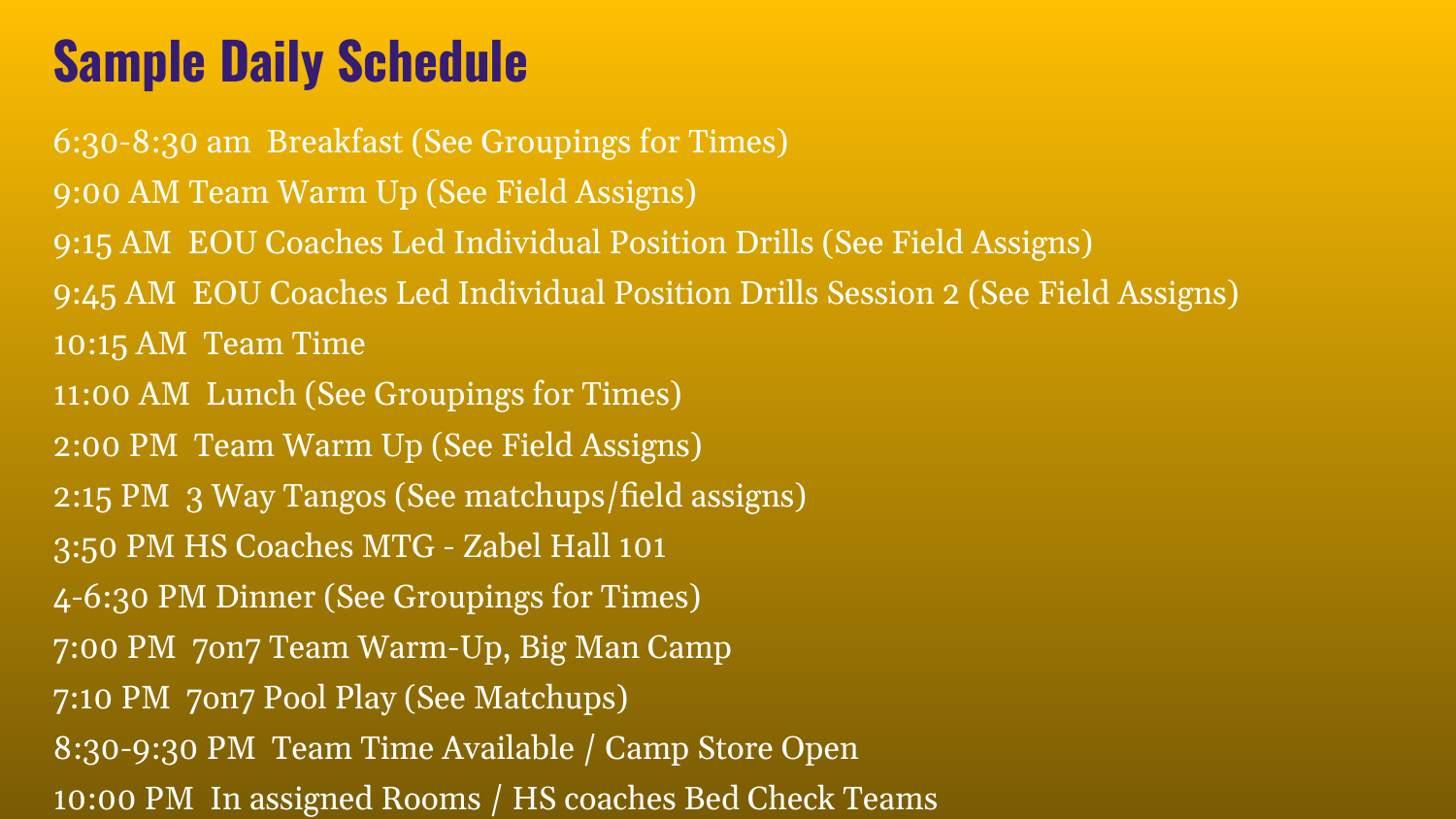

# Sample Daily Schedule

6:30-8:30 am  Breakfast (See Groupings for Times)
9:00 AM Team Warm Up (See Field Assigns)
9:15 AM  EOU Coaches Led Individual Position Drills (See Field Assigns)
9:45 AM  EOU Coaches Led Individual Position Drills Session 2 (See Field Assigns)
10:15 AM  Team Time
11:00 AM  Lunch (See Groupings for Times)
2:00 PM  Team Warm Up (See Field Assigns)
2:15 PM  3 Way Tangos (See matchups/field assigns)
3:50 PM HS Coaches MTG - Zabel Hall 101
4-6:30 PM Dinner (See Groupings for Times)
7:00 PM  7on7 Team Warm-Up, Big Man Camp
7:10 PM  7on7 Pool Play (See Matchups)
8:30-9:30 PM  Team Time Available / Camp Store Open
10:00 PM  In assigned Rooms / HS coaches Bed Check Teams